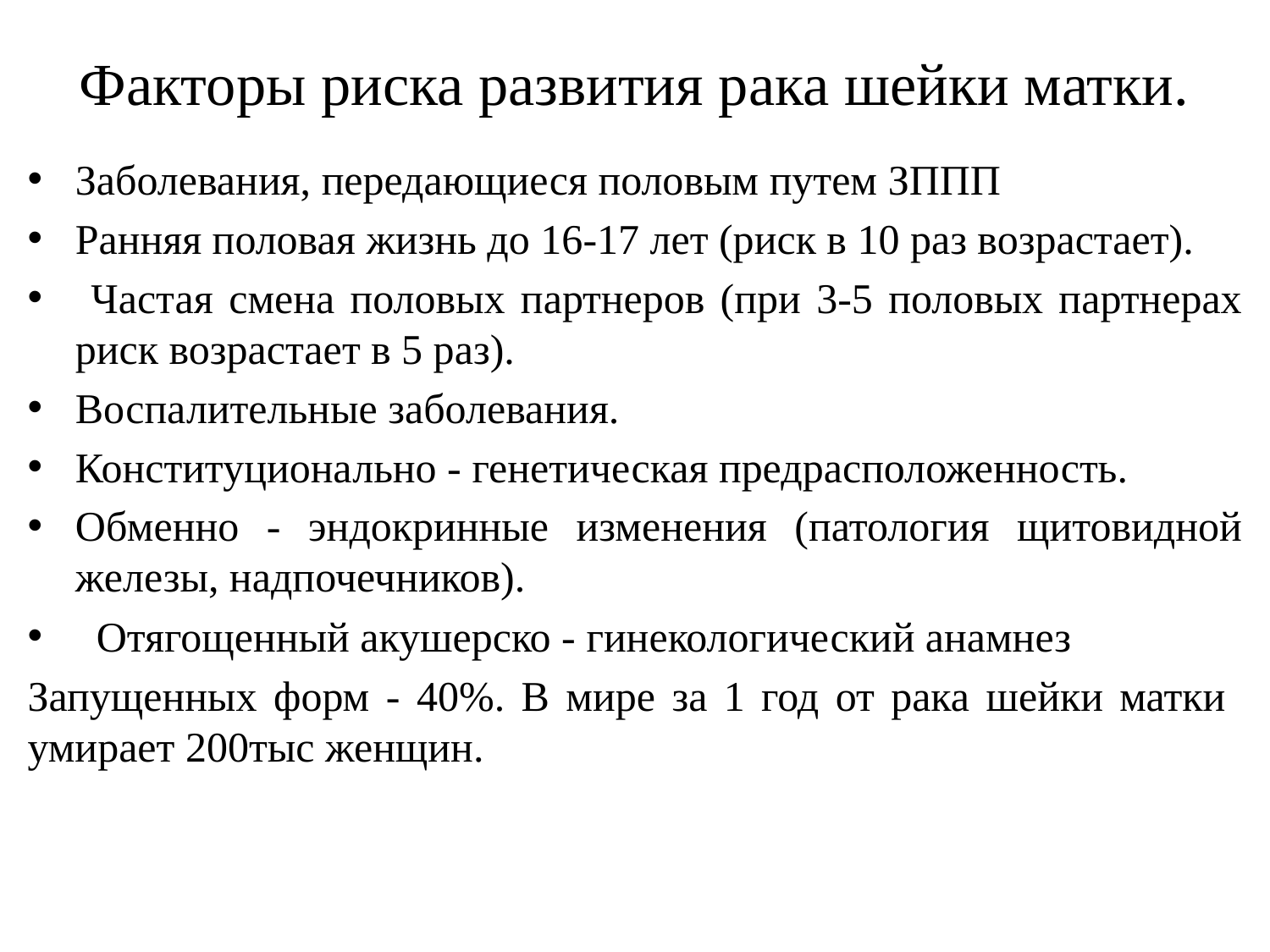

# Факторы риска развития рака шейки матки.
Заболевания, передающиеся половым путем ЗППП
Ранняя половая жизнь до 16-17 лет (риск в 10 раз возрастает).
 Частая смена половых партнеров (при 3-5 половых партнерах риск возрастает в 5 раз).
Воспалительные заболевания.
Конституционально - генетическая предрасположенность.
Обменно - эндокринные изменения (патология щитовидной железы, надпочечников).
  Отягощенный акушерско - гинекологический анамнез
Запущенных форм - 40%. В мире за 1 год от рака шейки матки  умирает 200тыс женщин.